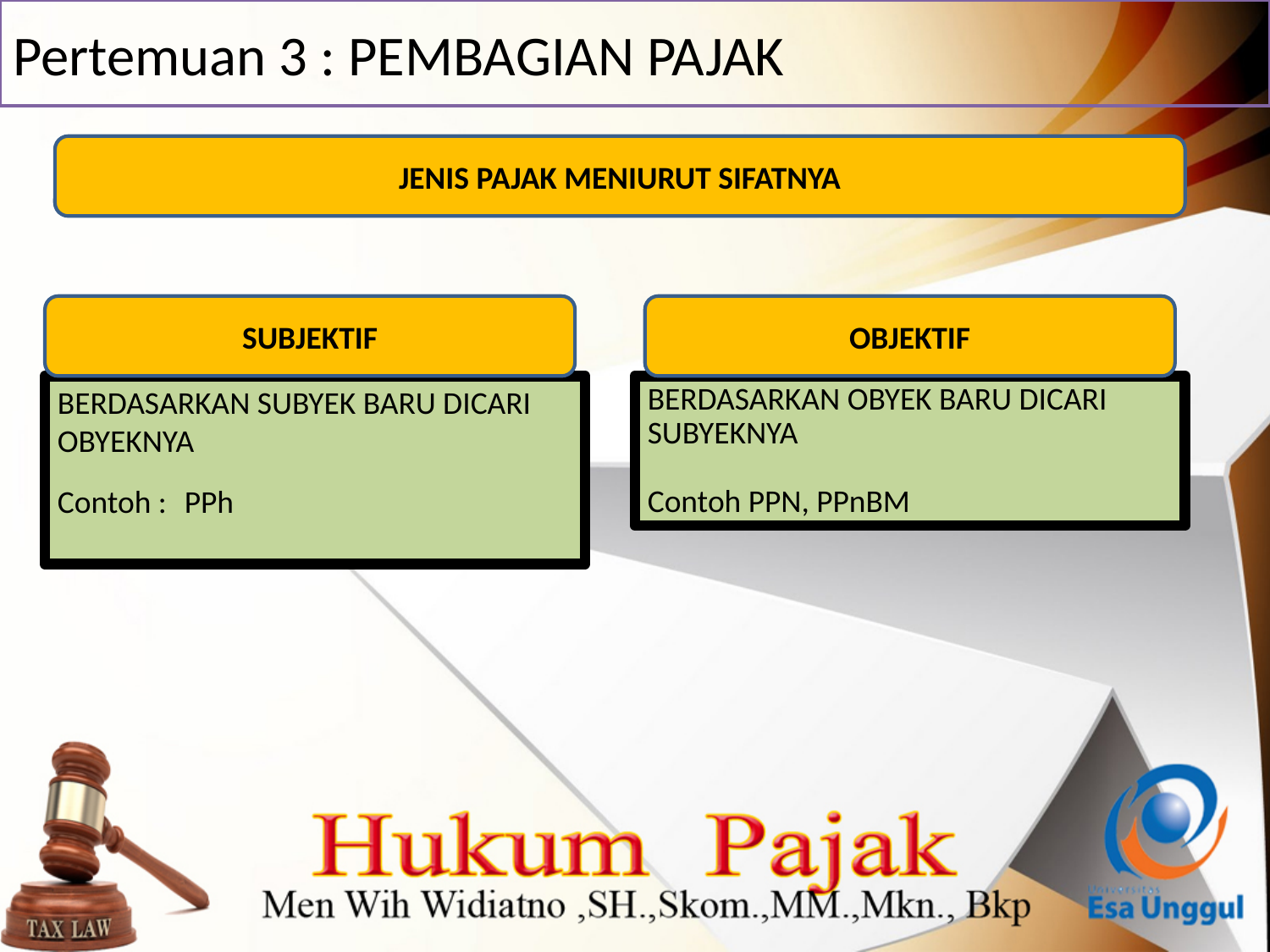

# Pertemuan 3 : PEMBAGIAN PAJAK
JENIS PAJAK MENIURUT SIFATNYA
SUBJEKTIF
OBJEKTIF
BERDASARKAN SUBYEK BARU DICARI OBYEKNYA

Contoh : 	PPh

BERDASARKAN OBYEK BARU DICARI SUBYEKNYA

Contoh PPN, PPnBM